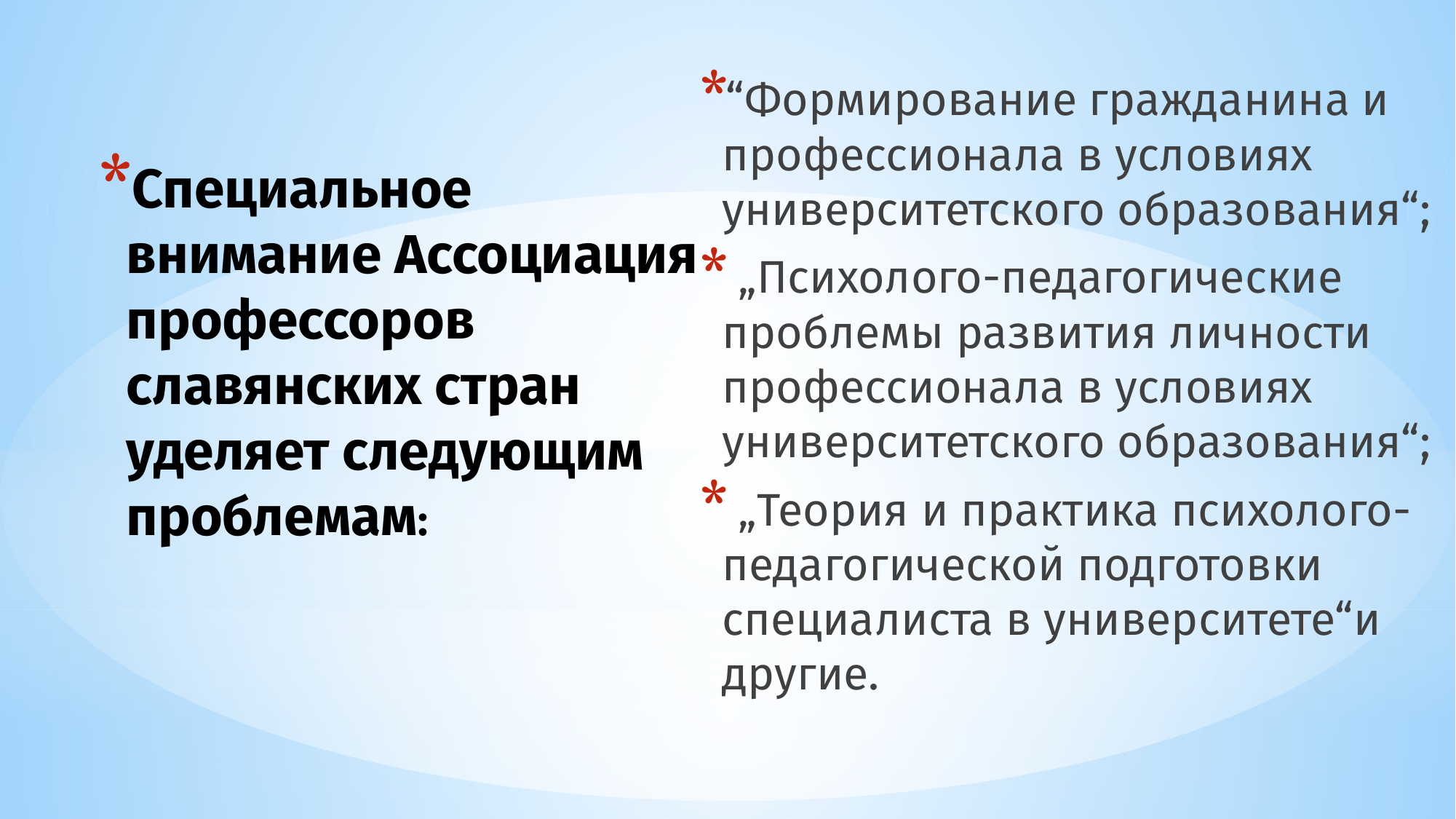

“Формирование гражданина и профессионала в условиях университетского образования“;
 „Психолого-педагогические проблемы развития личности профессионала в условиях университетского образования“;
 „Теория и практика психолого-педагогической подготовки специалиста в университете“и другие.

# Специальное внимание Ассоциация профессоров славянских стран уделяет следующим проблемам: